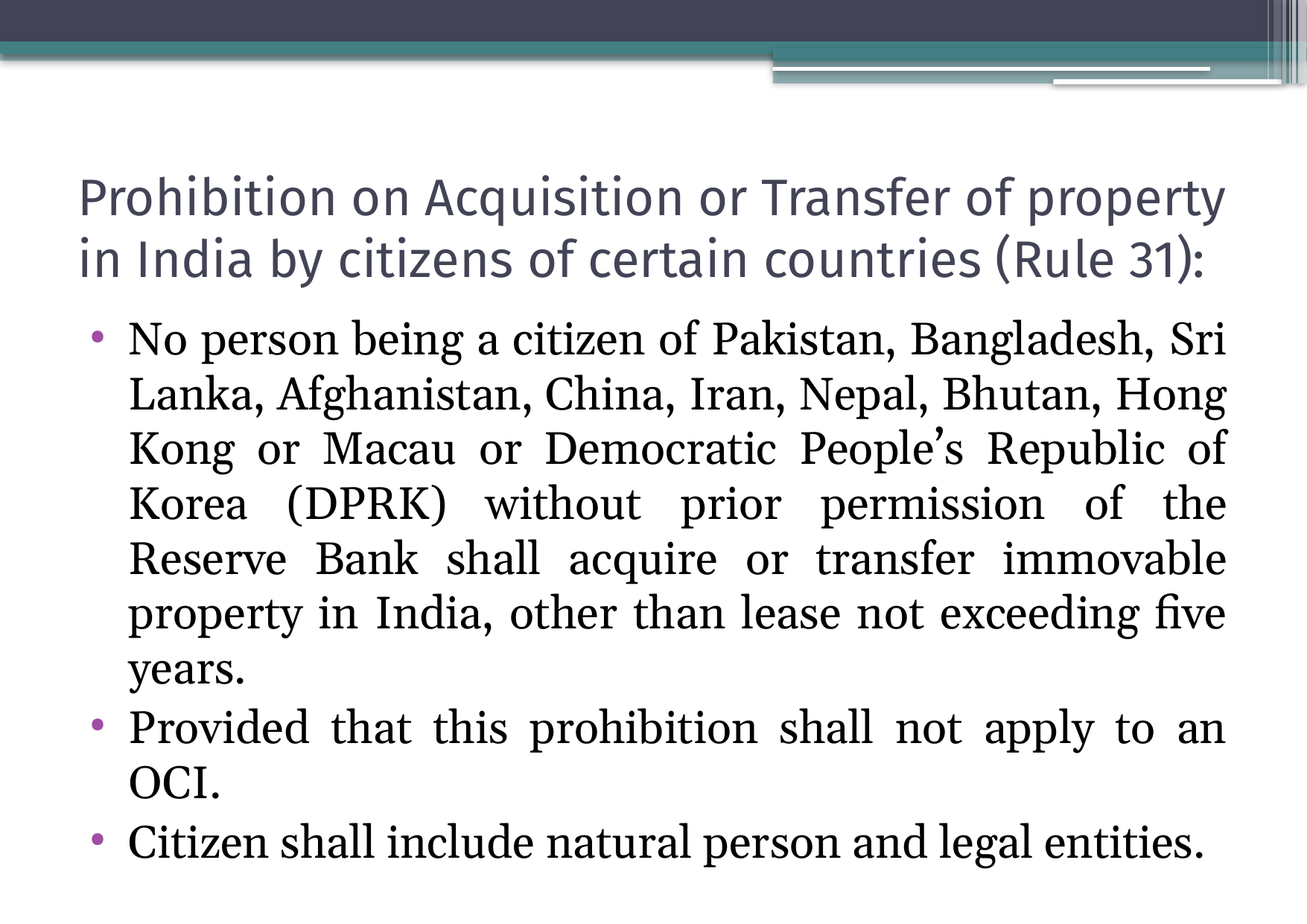

# Prohibition on Acquisition or Transfer of property in India by citizens of certain countries (Rule 31):
No person being a citizen of Pakistan, Bangladesh, Sri Lanka, Afghanistan, China, Iran, Nepal, Bhutan, Hong Kong or Macau or Democratic People’s Republic of Korea (DPRK) without prior permission of the Reserve Bank shall acquire or transfer immovable property in India, other than lease not exceeding five years.
Provided that this prohibition shall not apply to an OCI.
Citizen shall include natural person and legal entities.